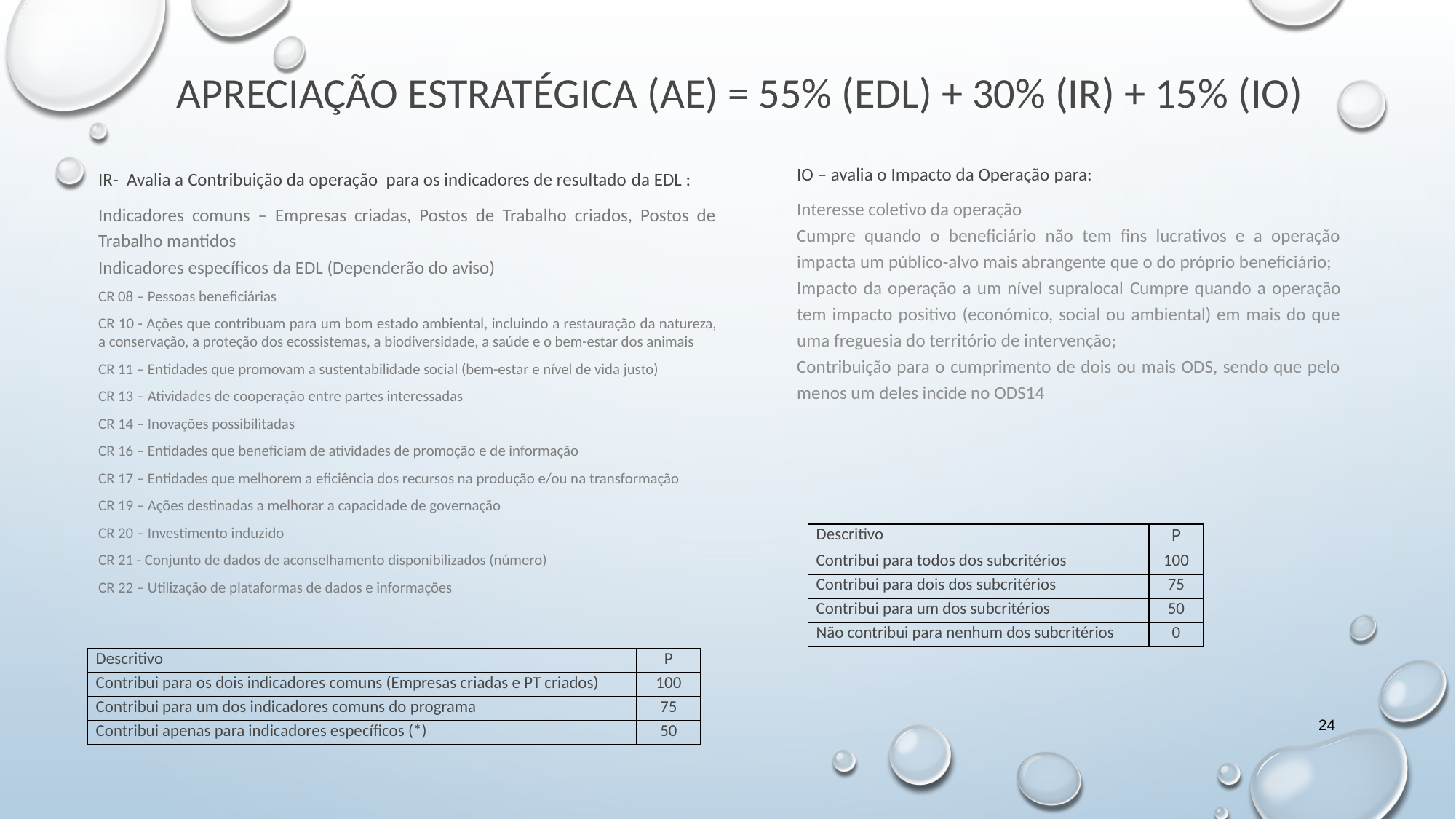

# Apreciação estratégica (AE) = 55% (EDL) + 30% (IR) + 15% (IO)
IO – avalia o Impacto da Operação para:
Interesse coletivo da operação
Cumpre quando o beneficiário não tem fins lucrativos e a operação impacta um público-alvo mais abrangente que o do próprio beneficiário;
Impacto da operação a um nível supralocal Cumpre quando a operação tem impacto positivo (económico, social ou ambiental) em mais do que uma freguesia do território de intervenção;
Contribuição para o cumprimento de dois ou mais ODS, sendo que pelo menos um deles incide no ODS14
IR-  Avalia a Contribuição da operação  para os indicadores de resultado da EDL :
Indicadores comuns – Empresas criadas, Postos de Trabalho criados, Postos de Trabalho mantidos
Indicadores específicos da EDL (Dependerão do aviso)
CR 08 – Pessoas beneficiárias
CR 10 - Ações que contribuam para um bom estado ambiental, incluindo a restauração da natureza, a conservação, a proteção dos ecossistemas, a biodiversidade, a saúde e o bem-estar dos animais
CR 11 – Entidades que promovam a sustentabilidade social (bem-estar e nível de vida justo)
CR 13 – Atividades de cooperação entre partes interessadas
CR 14 – Inovações possibilitadas
CR 16 – Entidades que beneficiam de atividades de promoção e de informação
CR 17 – Entidades que melhorem a eficiência dos recursos na produção e/ou na transformação
CR 19 – Ações destinadas a melhorar a capacidade de governação
CR 20 – Investimento induzido
CR 21 - Conjunto de dados de aconselhamento disponibilizados (número)
CR 22 – Utilização de plataformas de dados e informações

| Descritivo | P |
| --- | --- |
| Contribui para todos dos subcritérios | 100 |
| Contribui para dois dos subcritérios | 75 |
| Contribui para um dos subcritérios | 50 |
| Não contribui para nenhum dos subcritérios | 0 |
| Descritivo | P |
| --- | --- |
| Contribui para os dois indicadores comuns (Empresas criadas e PT criados) | 100 |
| Contribui para um dos indicadores comuns do programa | 75 |
| Contribui apenas para indicadores específicos (\*) | 50 |
24